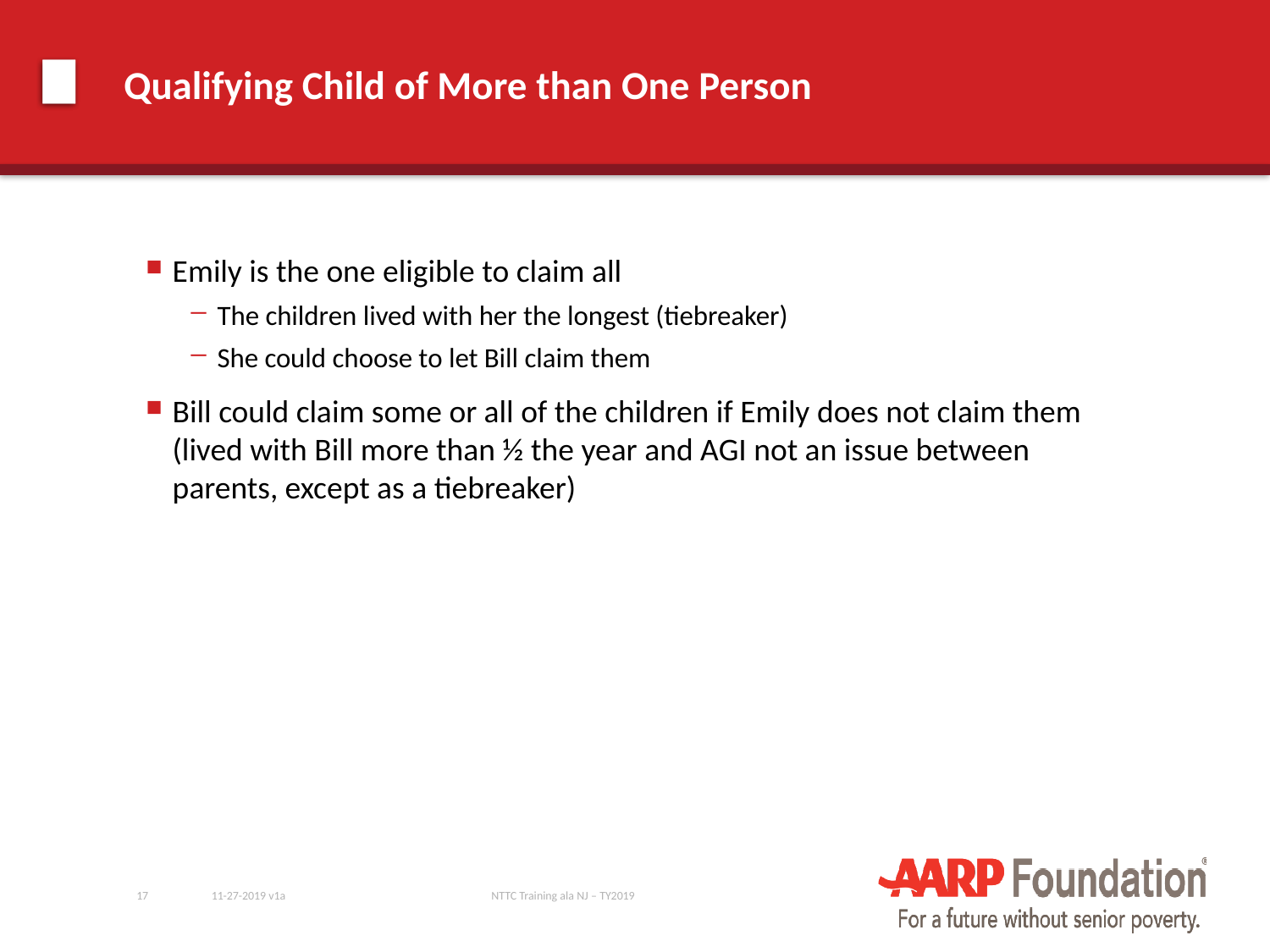

# Qualifying Child of More than One Person
Emily is the one eligible to claim all
The children lived with her the longest (tiebreaker)
She could choose to let Bill claim them
Bill could claim some or all of the children if Emily does not claim them (lived with Bill more than ½ the year and AGI not an issue between parents, except as a tiebreaker)

17
11-27-2019 v1a
NTTC Training ala NJ – TY2019